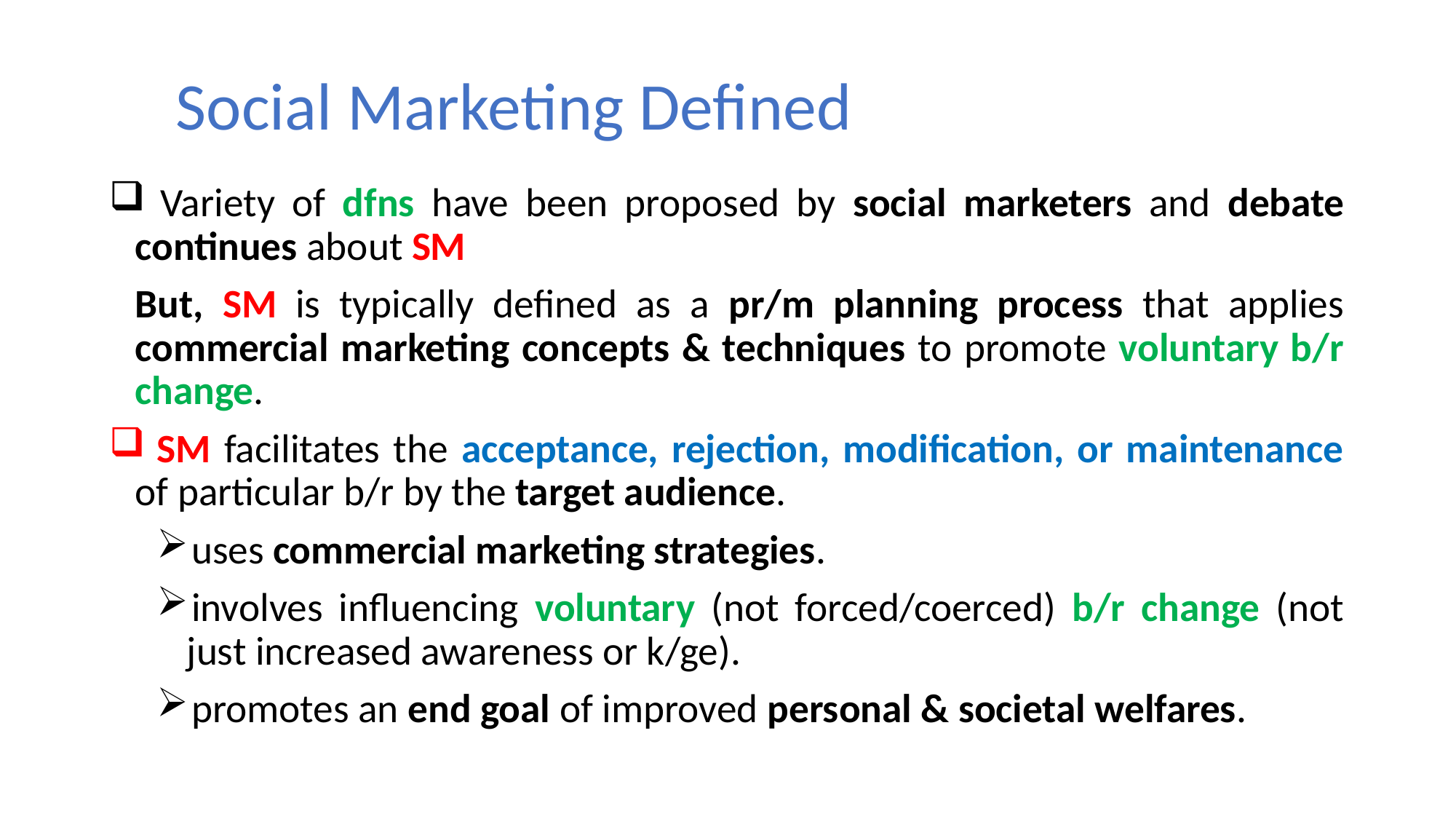

# Social Marketing Defined
 Variety of dfns have been proposed by social marketers and debate continues about SM
	But, SM is typically defined as a pr/m planning process that applies commercial marketing concepts & techniques to promote voluntary b/r change.
 SM facilitates the acceptance, rejection, modification, or maintenance of particular b/r by the target audience.
uses commercial marketing strategies.
involves influencing voluntary (not forced/coerced) b/r change (not just increased awareness or k/ge).
promotes an end goal of improved personal & societal welfares.